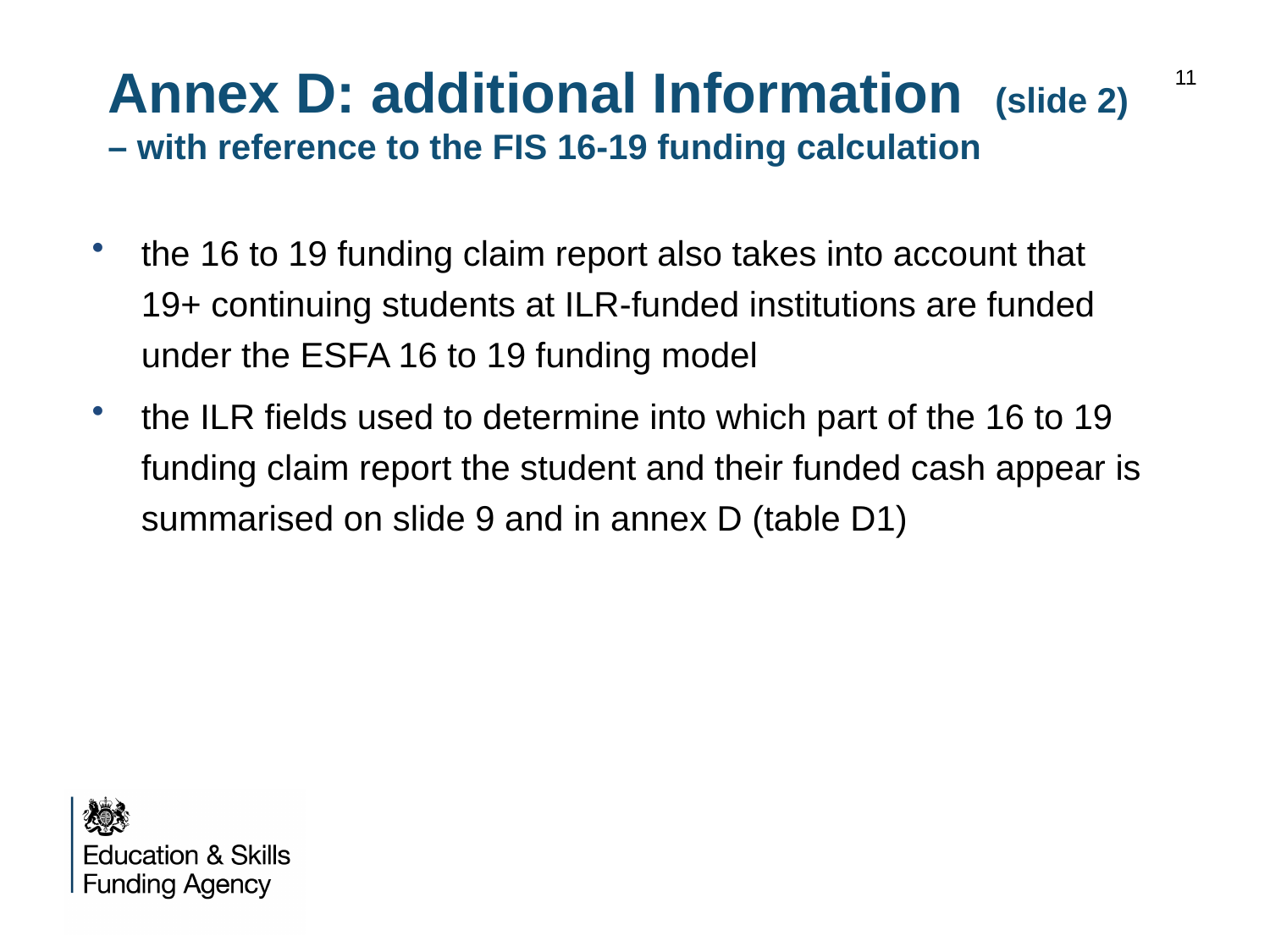

# Annex D: additional Information  (slide 2) – with reference to the FIS 16-19 funding calculation
11
the 16 to 19 funding claim report also takes into account that 19+ continuing students at ILR-funded institutions are funded under the ESFA 16 to 19 funding model
the ILR fields used to determine into which part of the 16 to 19 funding claim report the student and their funded cash appear is summarised on slide 9 and in annex D (table D1)